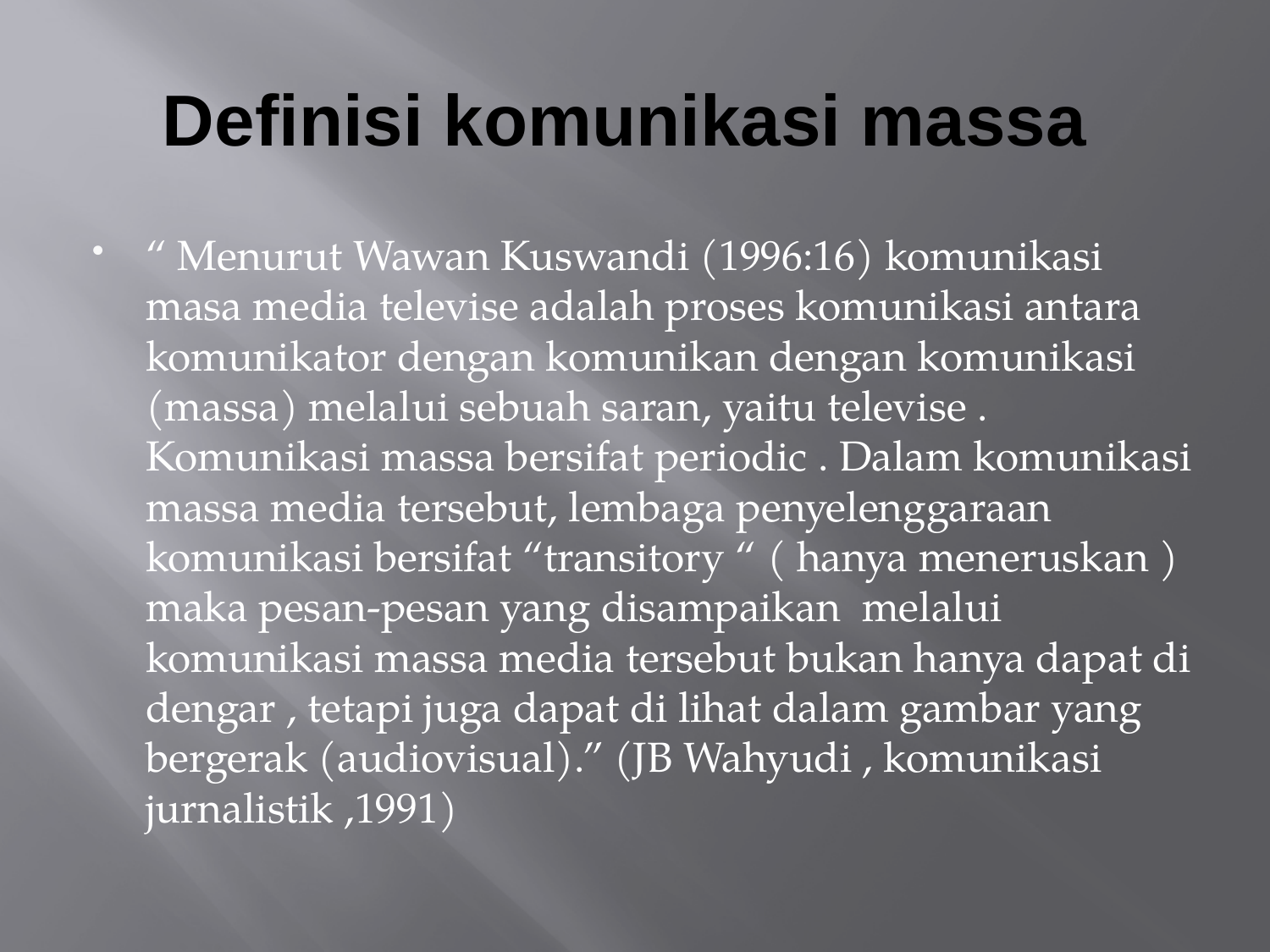

# Definisi komunikasi massa
“ Menurut Wawan Kuswandi (1996:16) komunikasi masa media televise adalah proses komunikasi antara komunikator dengan komunikan dengan komunikasi (massa) melalui sebuah saran, yaitu televise . Komunikasi massa bersifat periodic . Dalam komunikasi massa media tersebut, lembaga penyelenggaraan komunikasi bersifat “transitory “ ( hanya meneruskan ) maka pesan-pesan yang disampaikan  melalui komunikasi massa media tersebut bukan hanya dapat di dengar , tetapi juga dapat di lihat dalam gambar yang bergerak (audiovisual).” (JB Wahyudi , komunikasi jurnalistik ,1991)